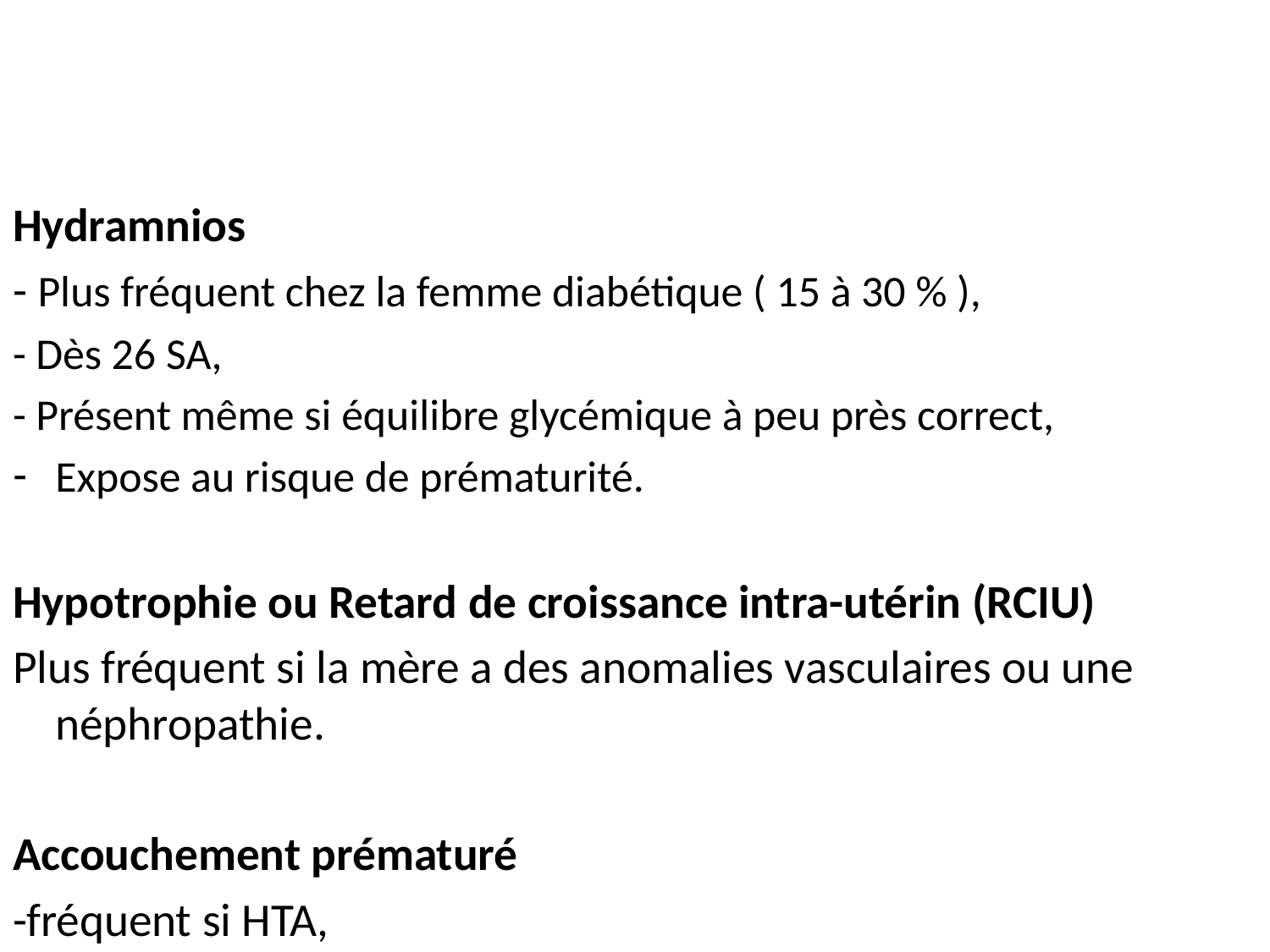

#
Hydramnios
- Plus fréquent chez la femme diabétique ( 15 à 30 % ),
- Dès 26 SA,
- Présent même si équilibre glycémique à peu près correct,
Expose au risque de prématurité.

Hypotrophie ou Retard de croissance intra-utérin (RCIU)
Plus fréquent si la mère a des anomalies vasculaires ou une néphropathie.

Accouchement prématuré
-fréquent si HTA,